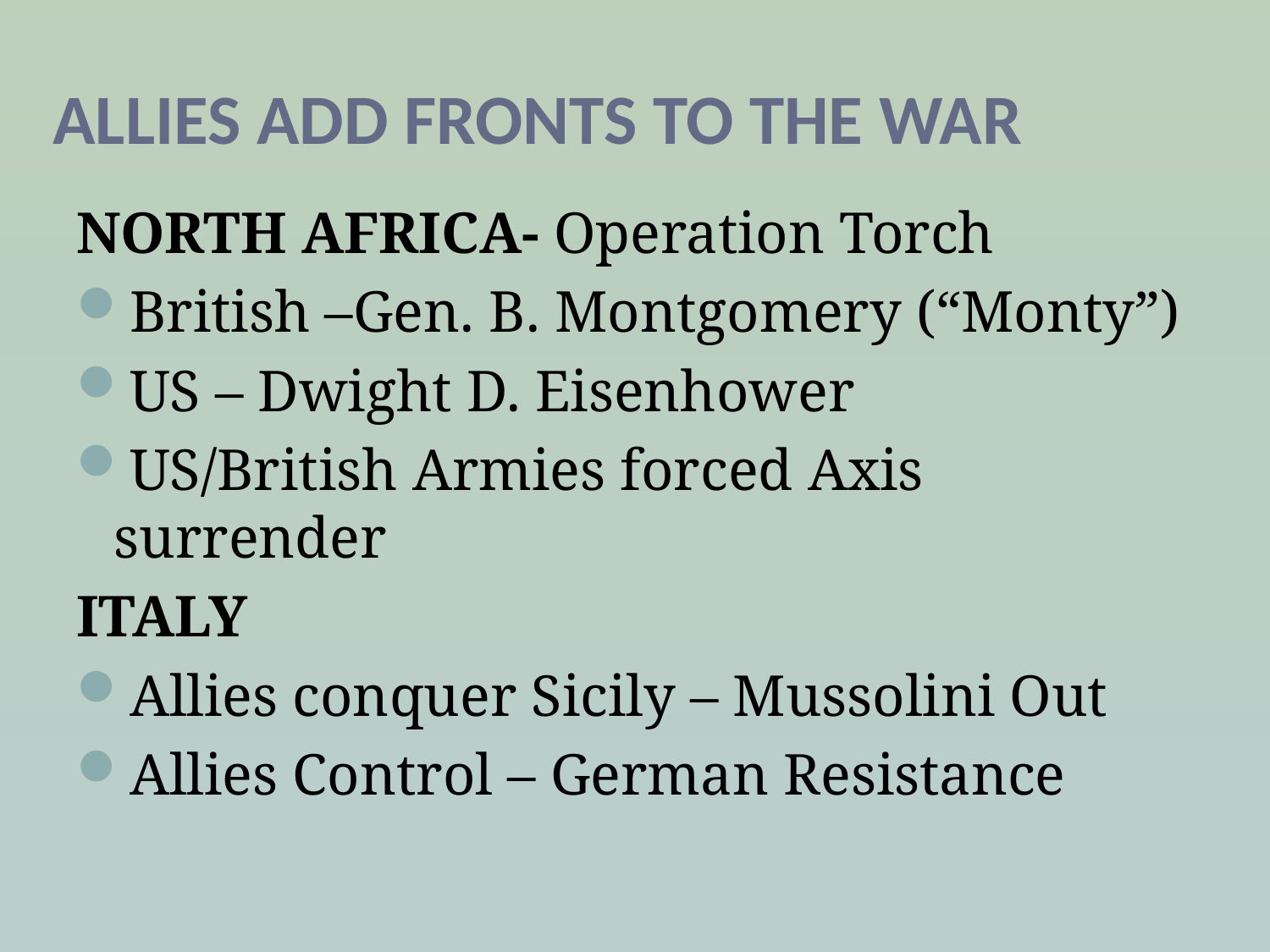

# ALLIES ADD FRONTS TO THE WAR

NORTH AFRICA- Operation Torch
British –Gen. B. Montgomery (“Monty”)
US – Dwight D. Eisenhower
US/British Armies forced Axis surrender
ITALY
Allies conquer Sicily – Mussolini Out
Allies Control – German Resistance